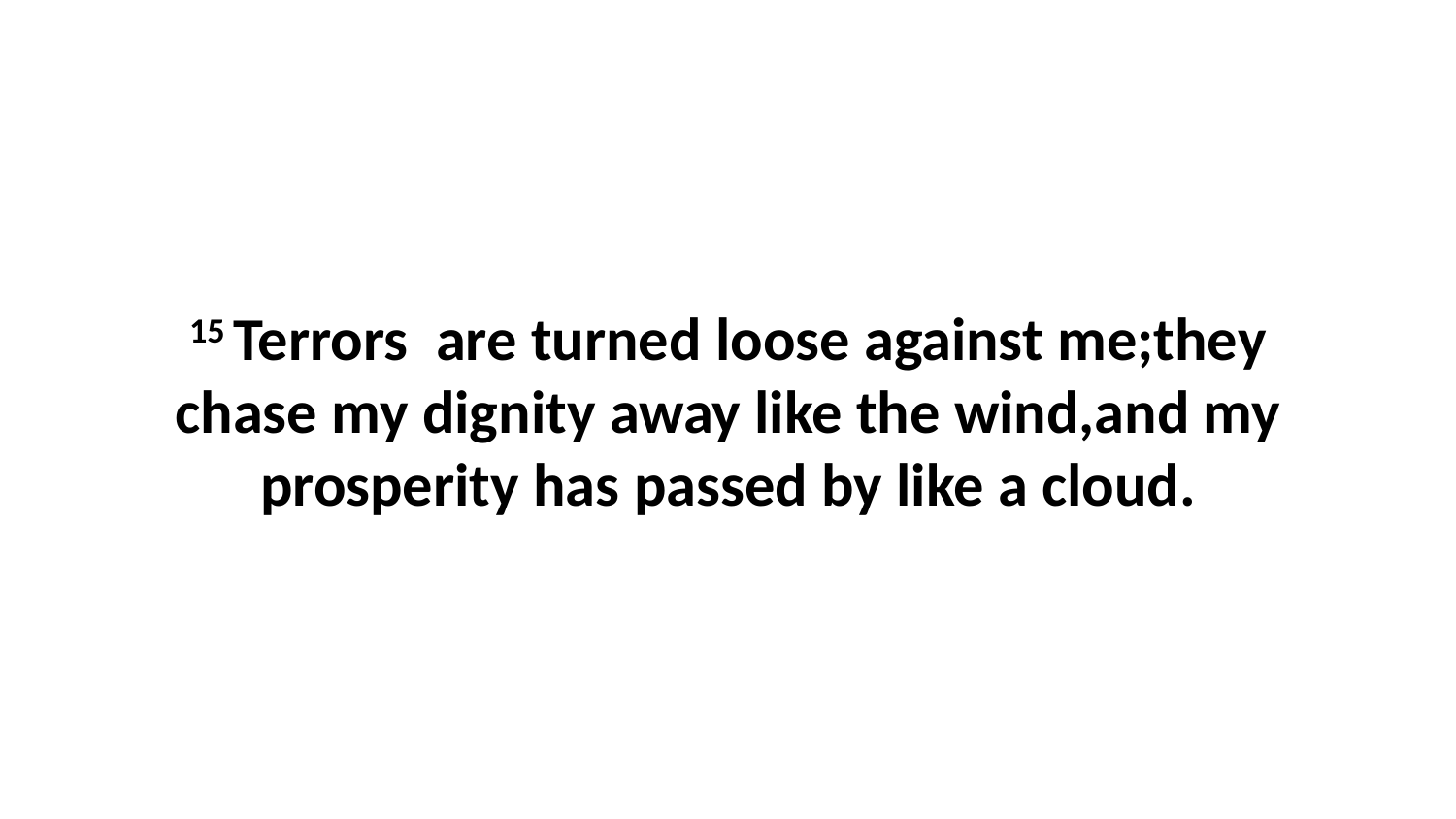

15 Terrors  are turned loose against me;they chase my dignity away like the wind,and my prosperity has passed by like a cloud.